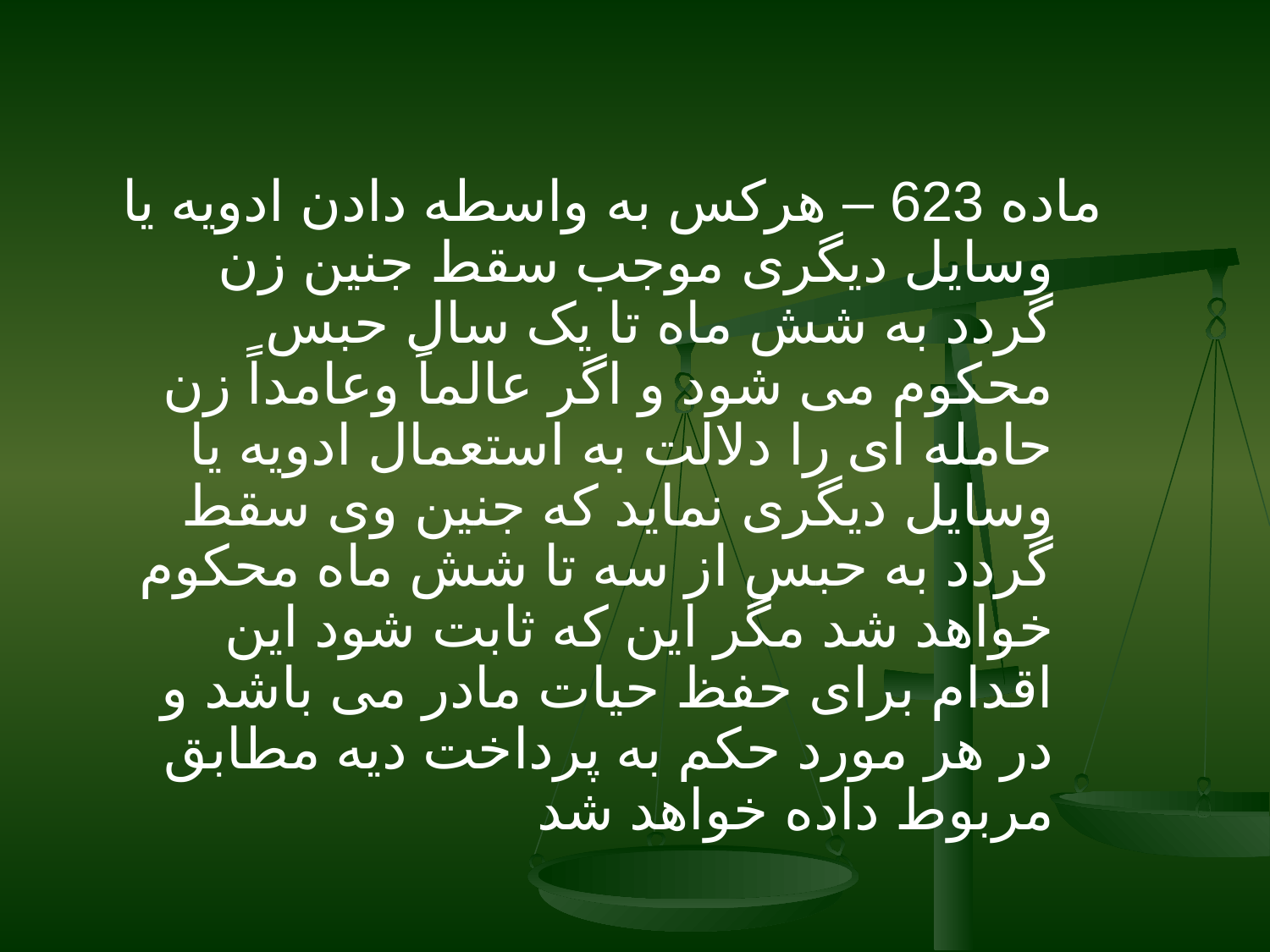

ماده 623 – هرکس به واسطه دادن ادویه یا وسایل دیگری موجب سقط جنین زن گردد به شش ماه تا یک سال حبس محکوم می شود و اگر عالماً وعامداً زن حامله ای را دلالت به استعمال ادویه یا وسایل دیگری نماید که جنین وی سقط گردد به حبس از سه تا شش ماه محکوم خواهد شد مگر این که ثابت شود این اقدام برای حفظ حیات مادر می باشد و در هر مورد حکم به پرداخت دیه مطابق مربوط داده خواهد شد